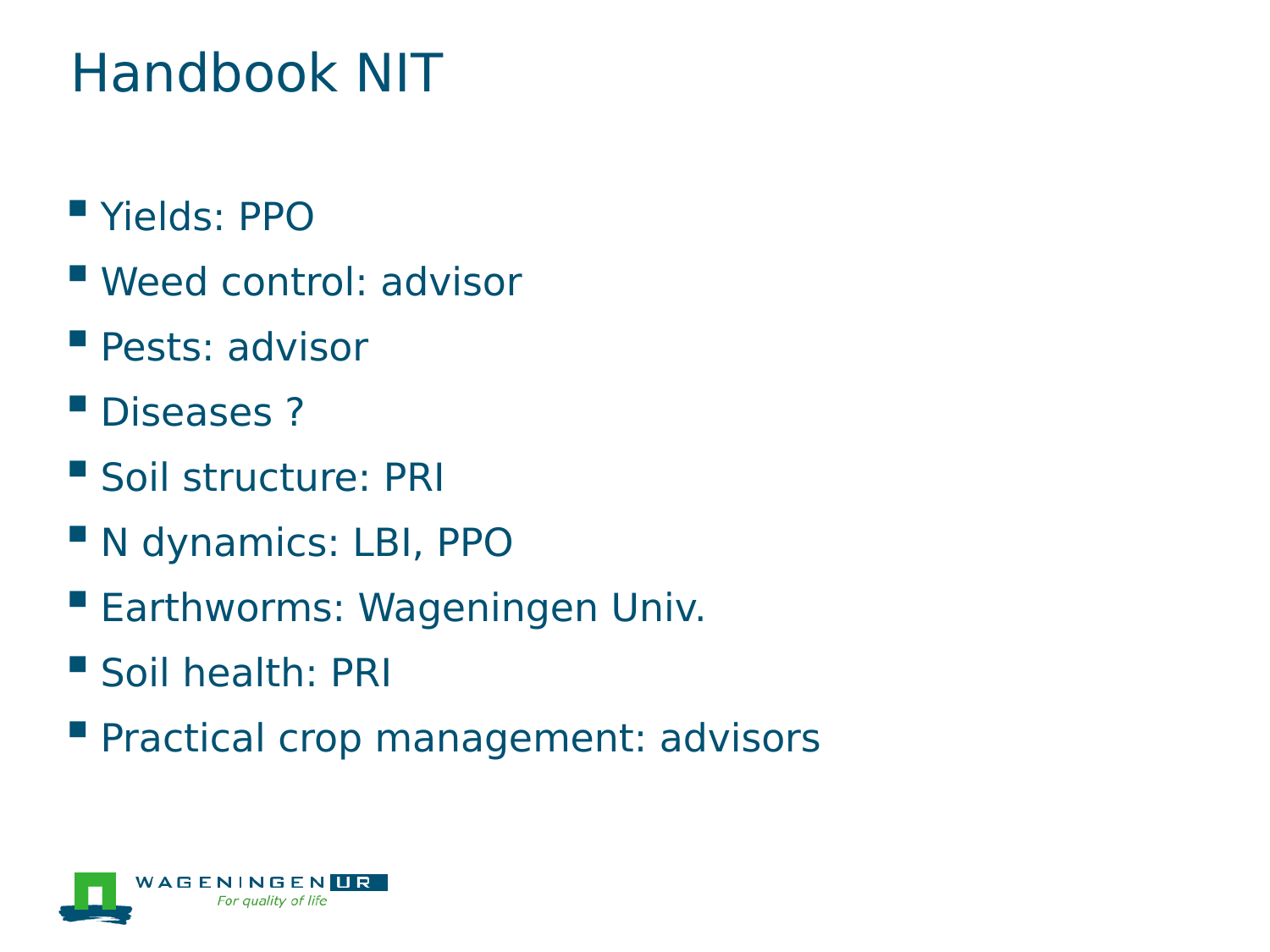

# Handbook NIT
Yields: PPO
Weed control: advisor
Pests: advisor
Diseases ?
Soil structure: PRI
N dynamics: LBI, PPO
Earthworms: Wageningen Univ.
Soil health: PRI
Practical crop management: advisors